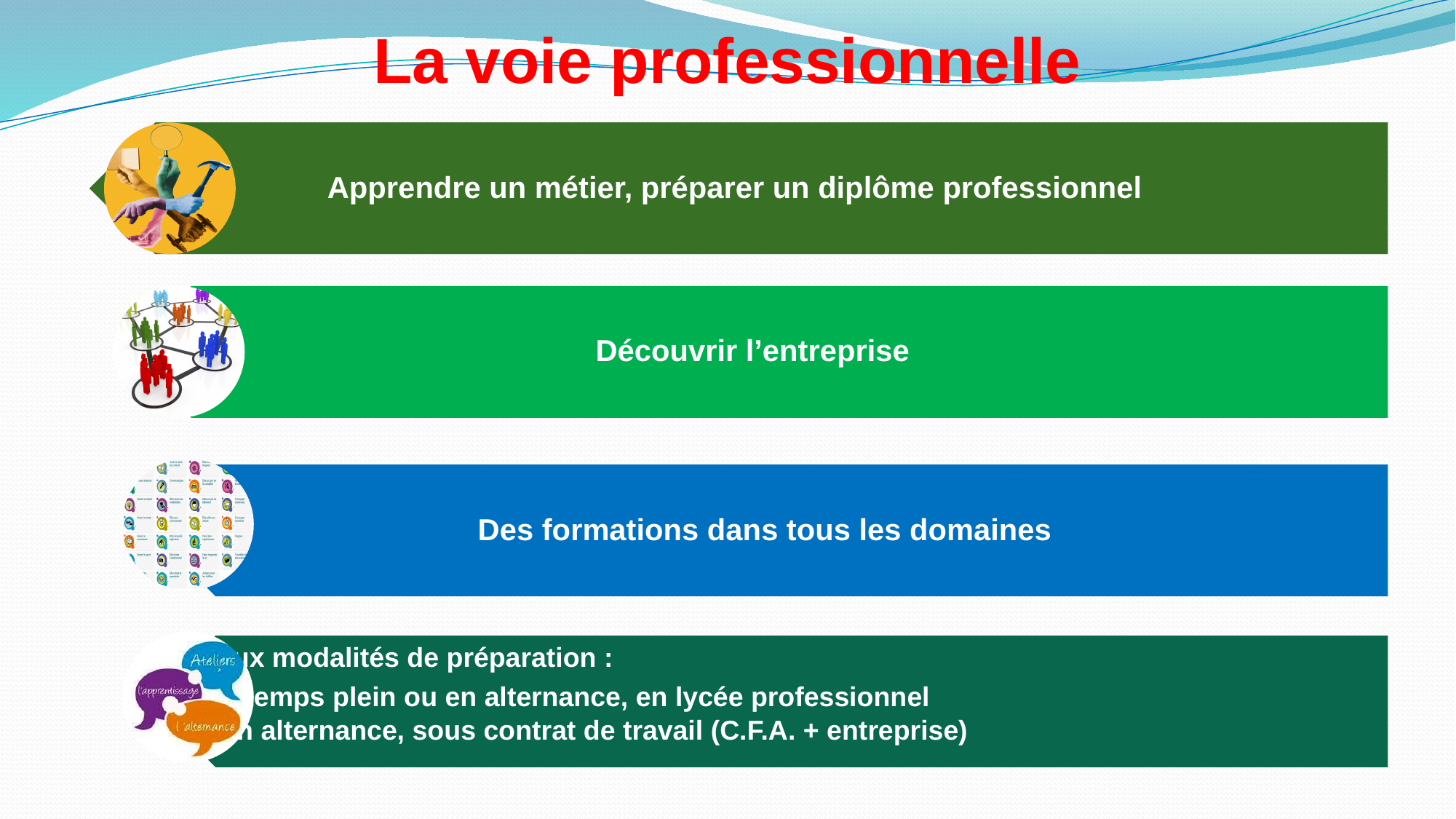

La voie professionnelle
Apprendre un métier, préparer un diplôme professionnel
Découvrir l’entreprise
Des formations dans tous les domaines
Deux modalités de préparation :
A temps plein ou en alternance, en lycée professionnel
En alternance, sous contrat de travail (C.F.A. + entreprise)